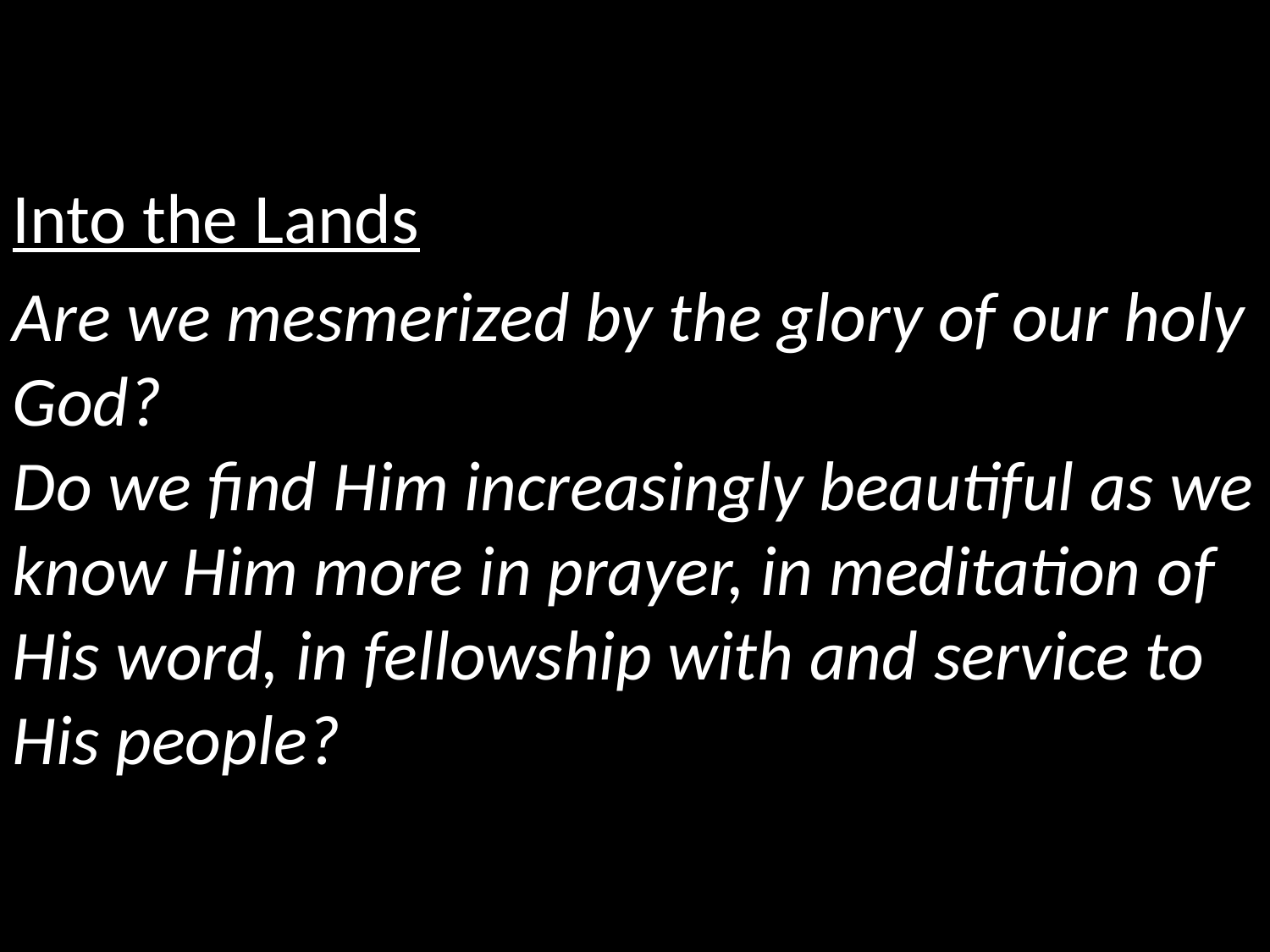

Into the Lands
Are we mesmerized by the glory of our holy God?
Do we find Him increasingly beautiful as we know Him more in prayer, in meditation of His word, in fellowship with and service to His people?